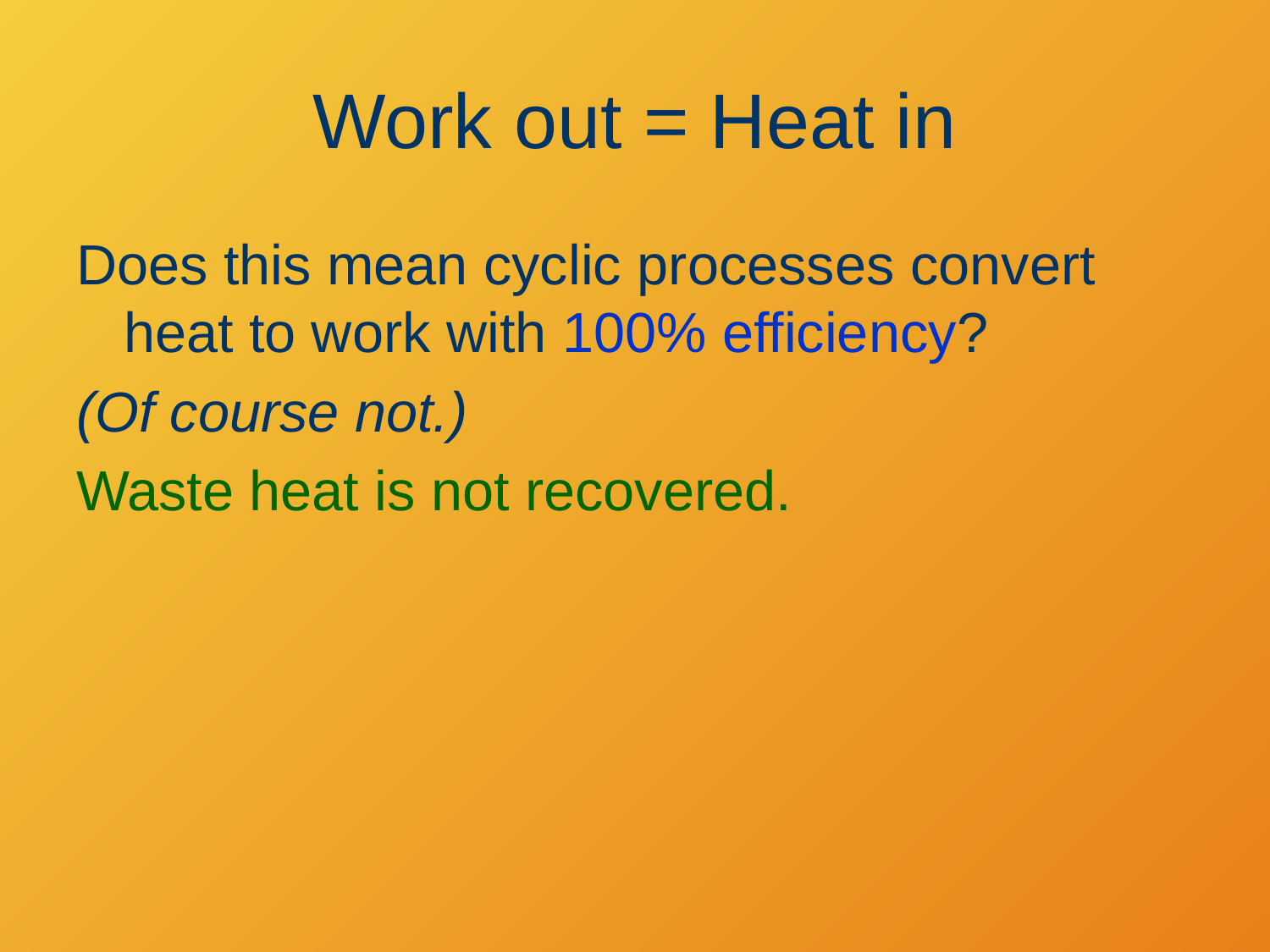

# Work out = Heat in
Does this mean cyclic processes convert heat to work with 100% efficiency?
(Of course not.)
Waste heat is not recovered.